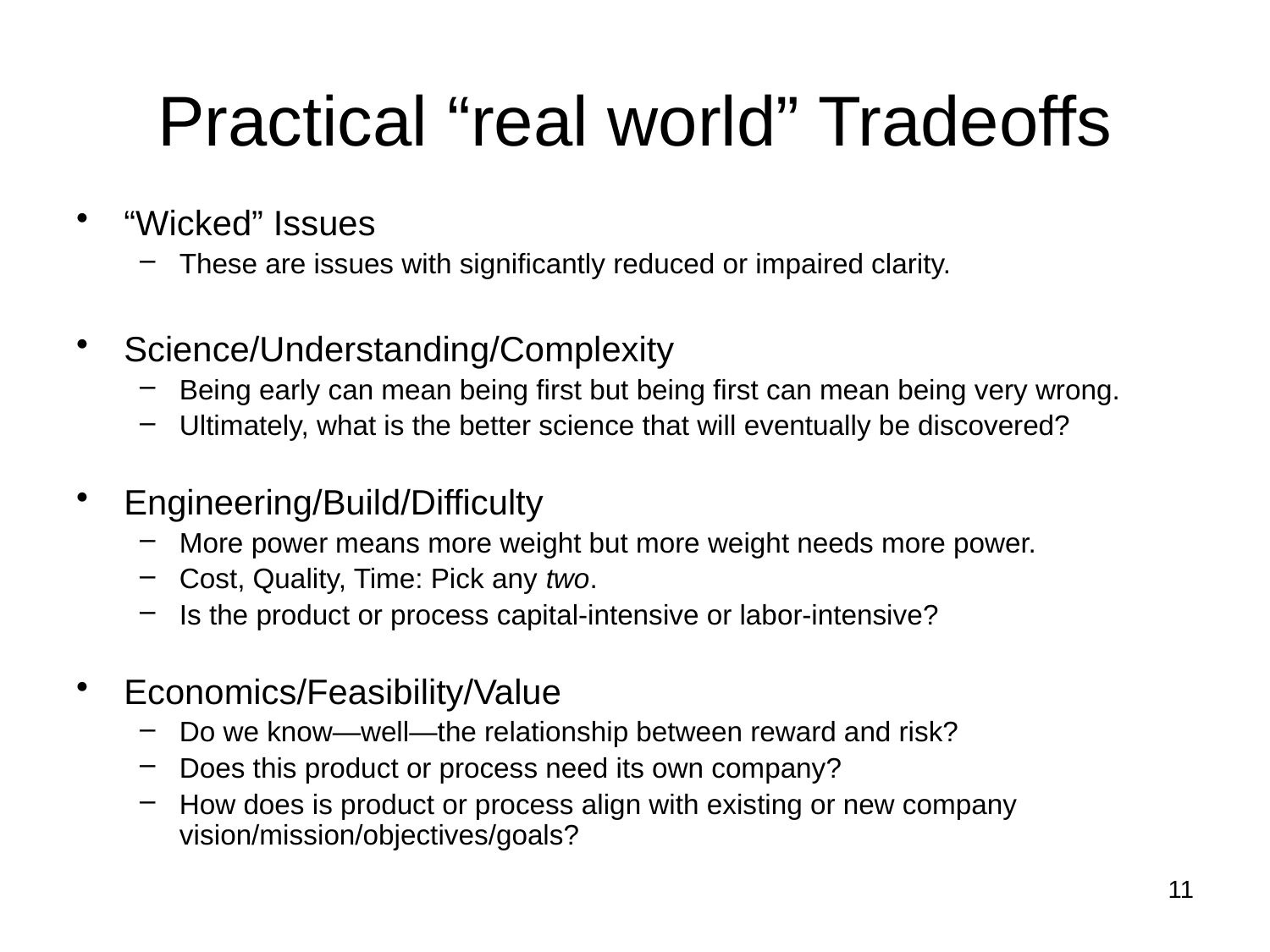

# Practical “real world” Tradeoffs
“Wicked” Issues
These are issues with significantly reduced or impaired clarity.

Science/Understanding/Complexity
Being early can mean being first but being first can mean being very wrong.
Ultimately, what is the better science that will eventually be discovered?

Engineering/Build/Difficulty
More power means more weight but more weight needs more power.
Cost, Quality, Time: Pick any two.
Is the product or process capital-intensive or labor-intensive?

Economics/Feasibility/Value
Do we know—well—the relationship between reward and risk?
Does this product or process need its own company?
How does is product or process align with existing or new company vision/mission/objectives/goals?

11